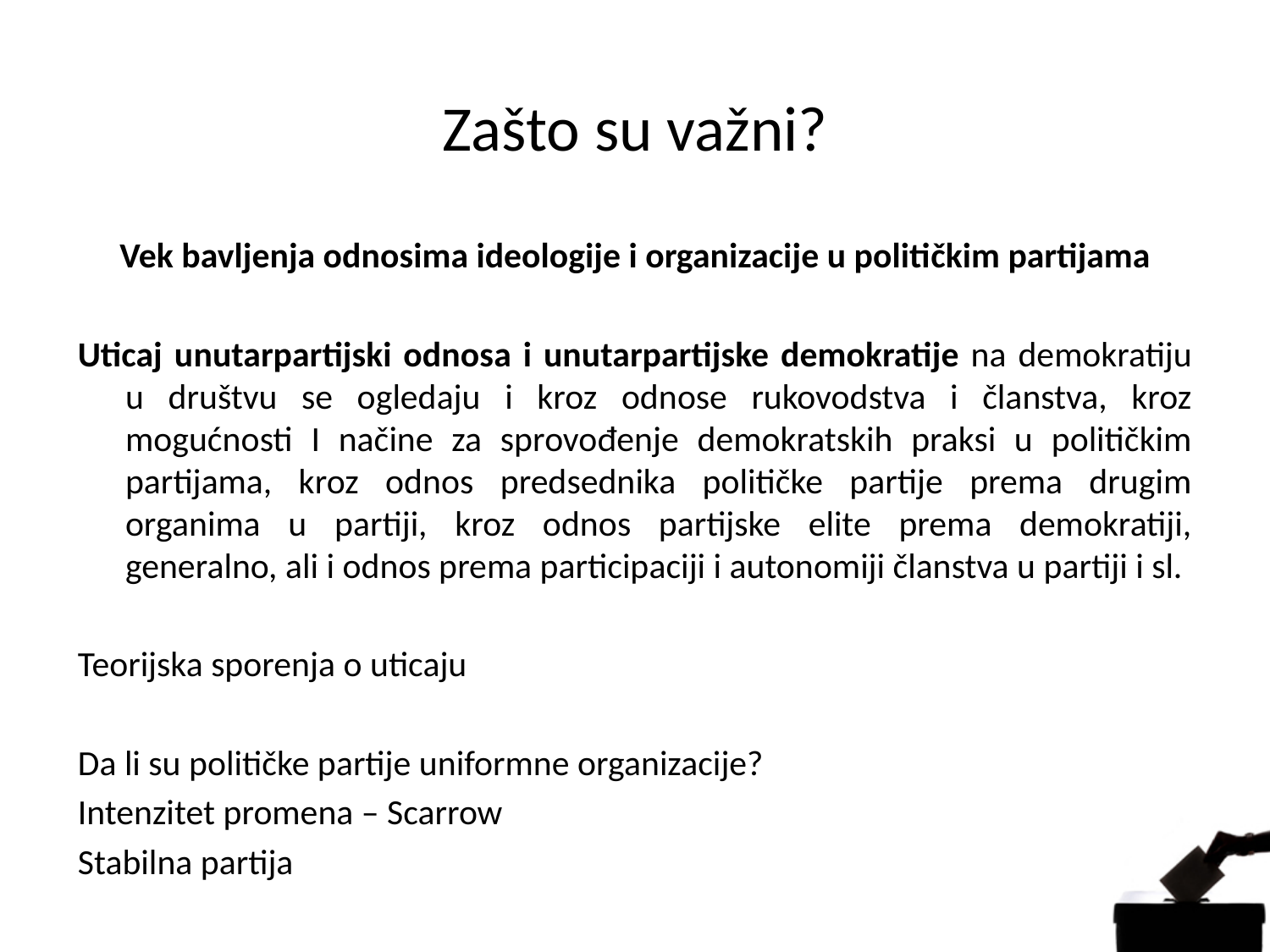

# Zašto su važni?
Vek bavljenja odnosima ideologije i organizacije u političkim partijama

Uticaj unutarpartijski odnosa i unutarpartijske demokratije na demokratiju u društvu se ogledaju i kroz odnose rukovodstva i članstva, kroz mogućnosti I načine za sprovođenje demokratskih praksi u političkim partijama, kroz odnos predsednika političke partije prema drugim organima u partiji, kroz odnos partijske elite prema demokratiji, generalno, ali i odnos prema participaciji i autonomiji članstva u partiji i sl.

Teorijska sporenja o uticaju

Da li su političke partije uniformne organizacije?
Intenzitet promena – Scarrow
Stabilna partija